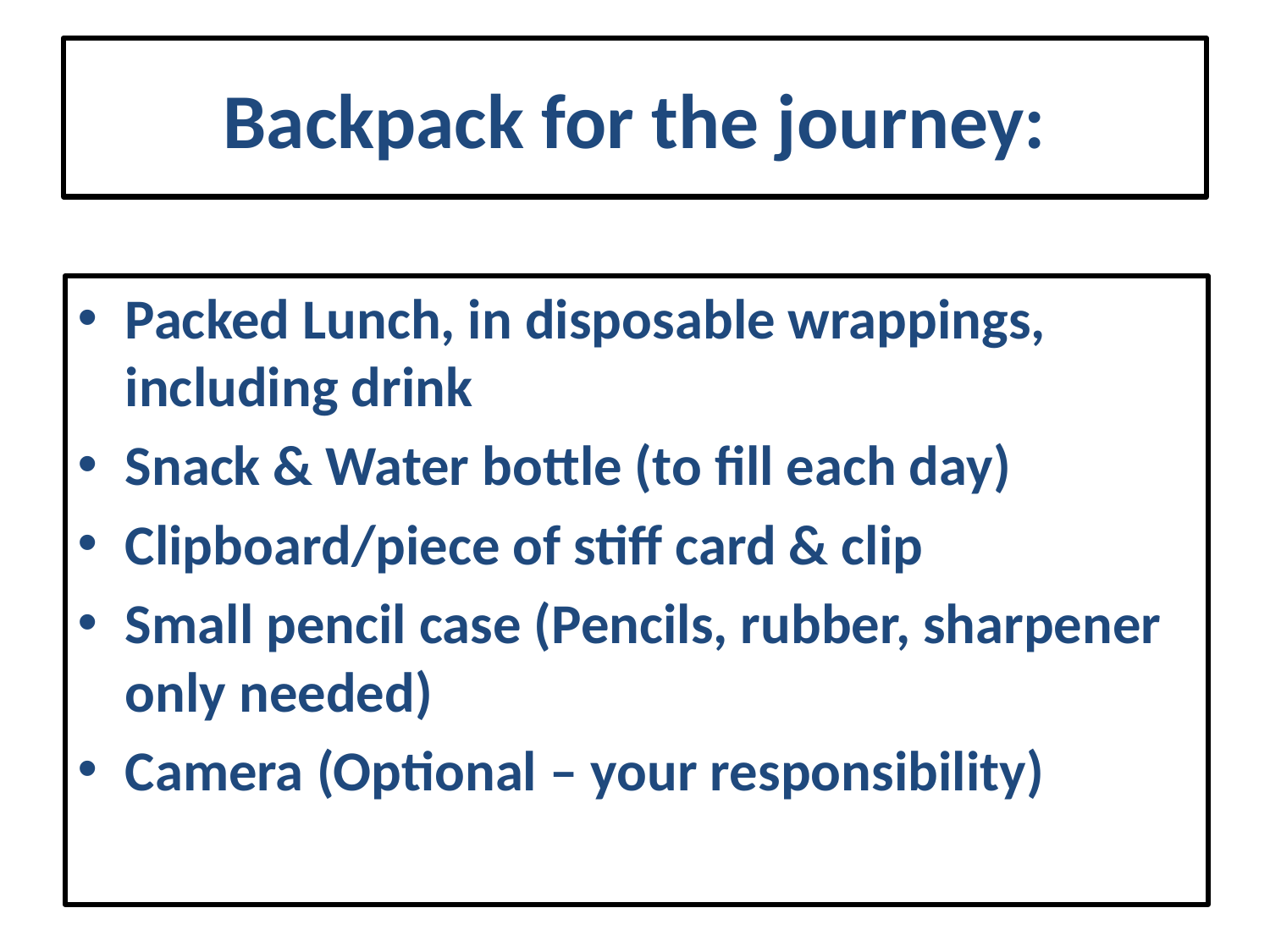

# Backpack for the journey:
Packed Lunch, in disposable wrappings, including drink
Snack & Water bottle (to fill each day)
Clipboard/piece of stiff card & clip
Small pencil case (Pencils, rubber, sharpener only needed)
Camera (Optional – your responsibility)